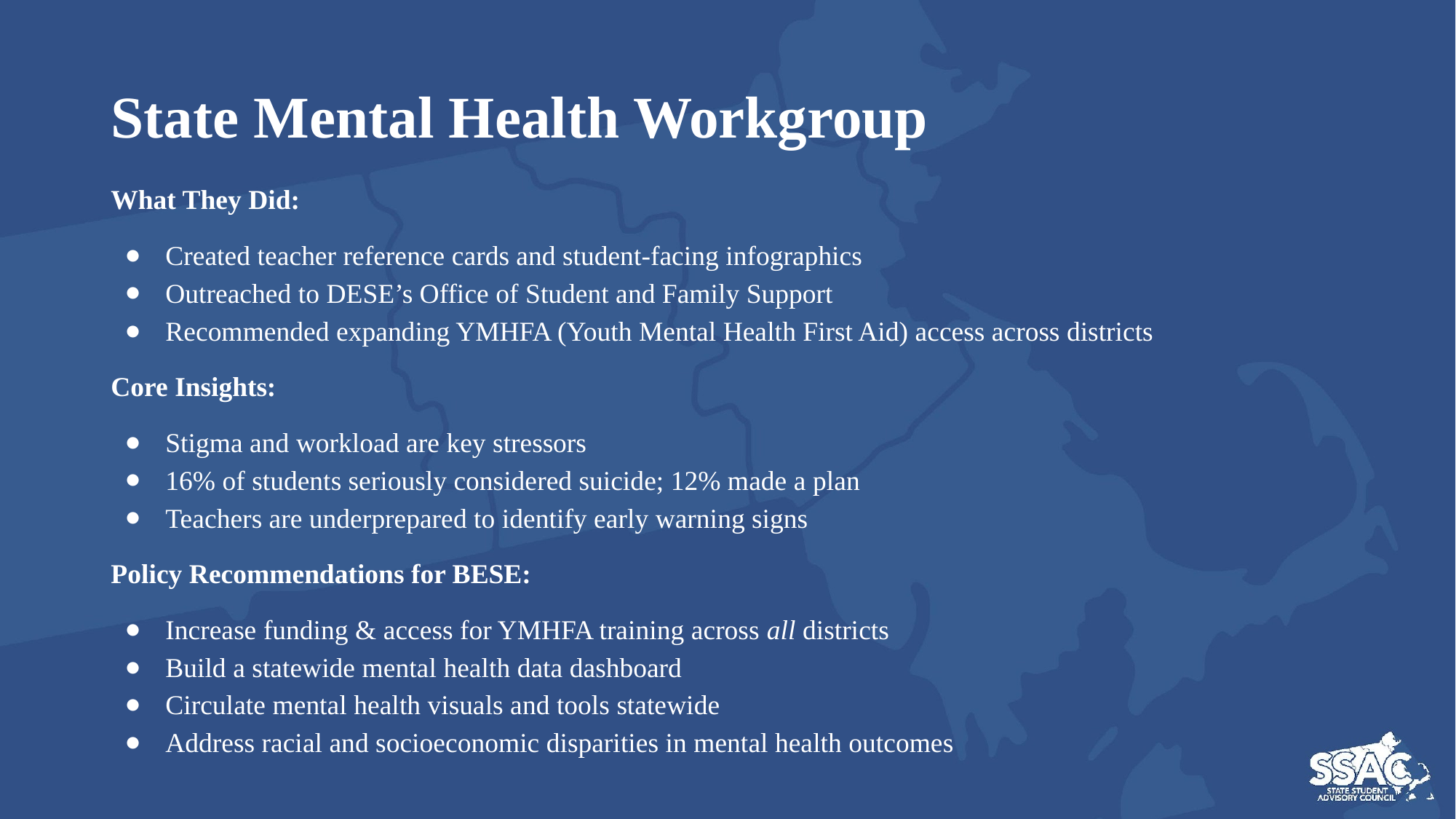

# State Mental Health Workgroup
What They Did:
Created teacher reference cards and student-facing infographics
Outreached to DESE’s Office of Student and Family Support
Recommended expanding YMHFA (Youth Mental Health First Aid) access across districts
Core Insights:
Stigma and workload are key stressors
16% of students seriously considered suicide; 12% made a plan
Teachers are underprepared to identify early warning signs
Policy Recommendations for BESE:
Increase funding & access for YMHFA training across all districts
Build a statewide mental health data dashboard
Circulate mental health visuals and tools statewide
Address racial and socioeconomic disparities in mental health outcomes